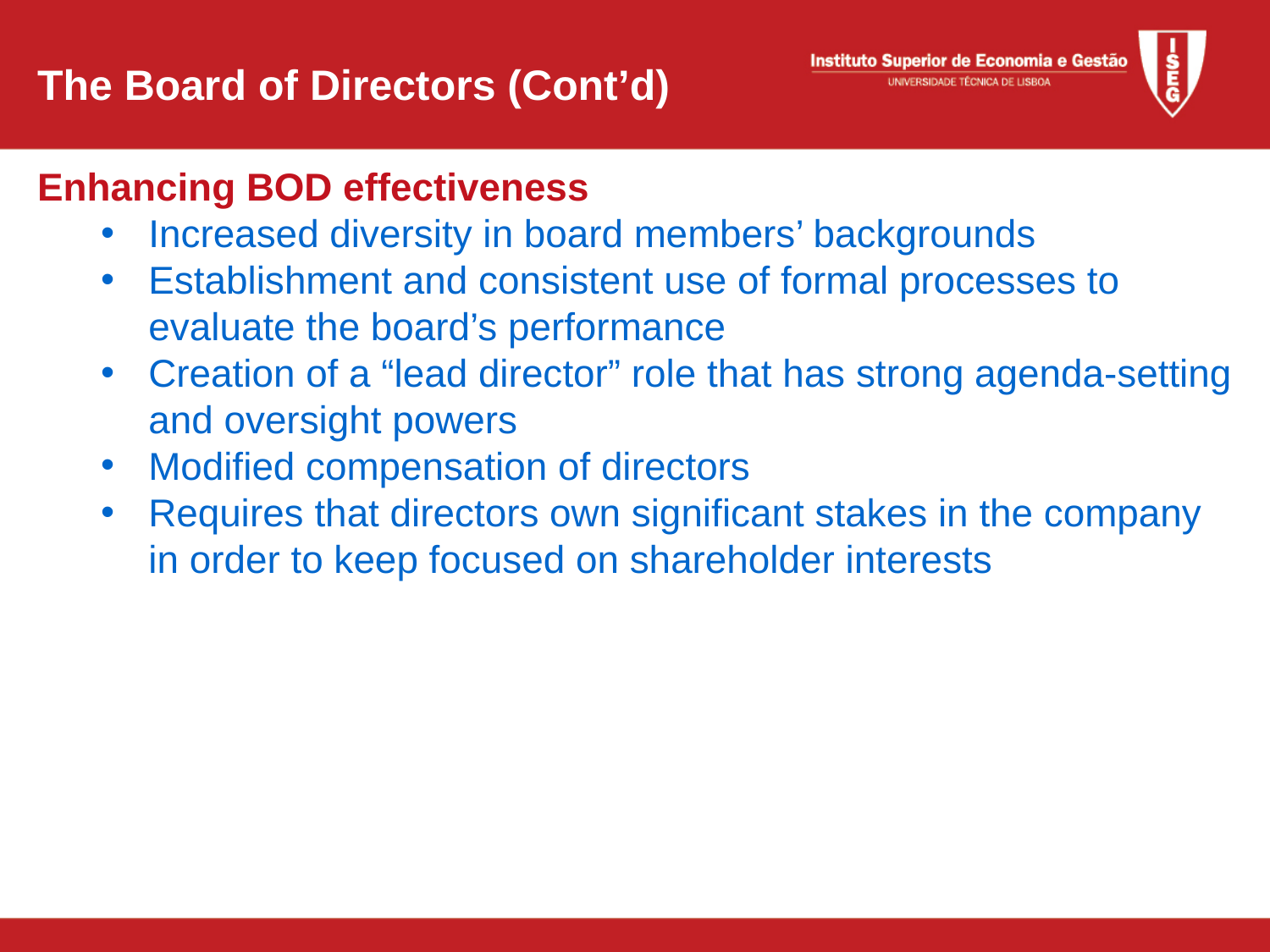

The Board of Directors (Cont’d)
Enhancing BOD effectiveness
Increased diversity in board members’ backgrounds
Establishment and consistent use of formal processes to evaluate the board’s performance
Creation of a “lead director” role that has strong agenda-setting and oversight powers
Modified compensation of directors
Requires that directors own significant stakes in the company in order to keep focused on shareholder interests